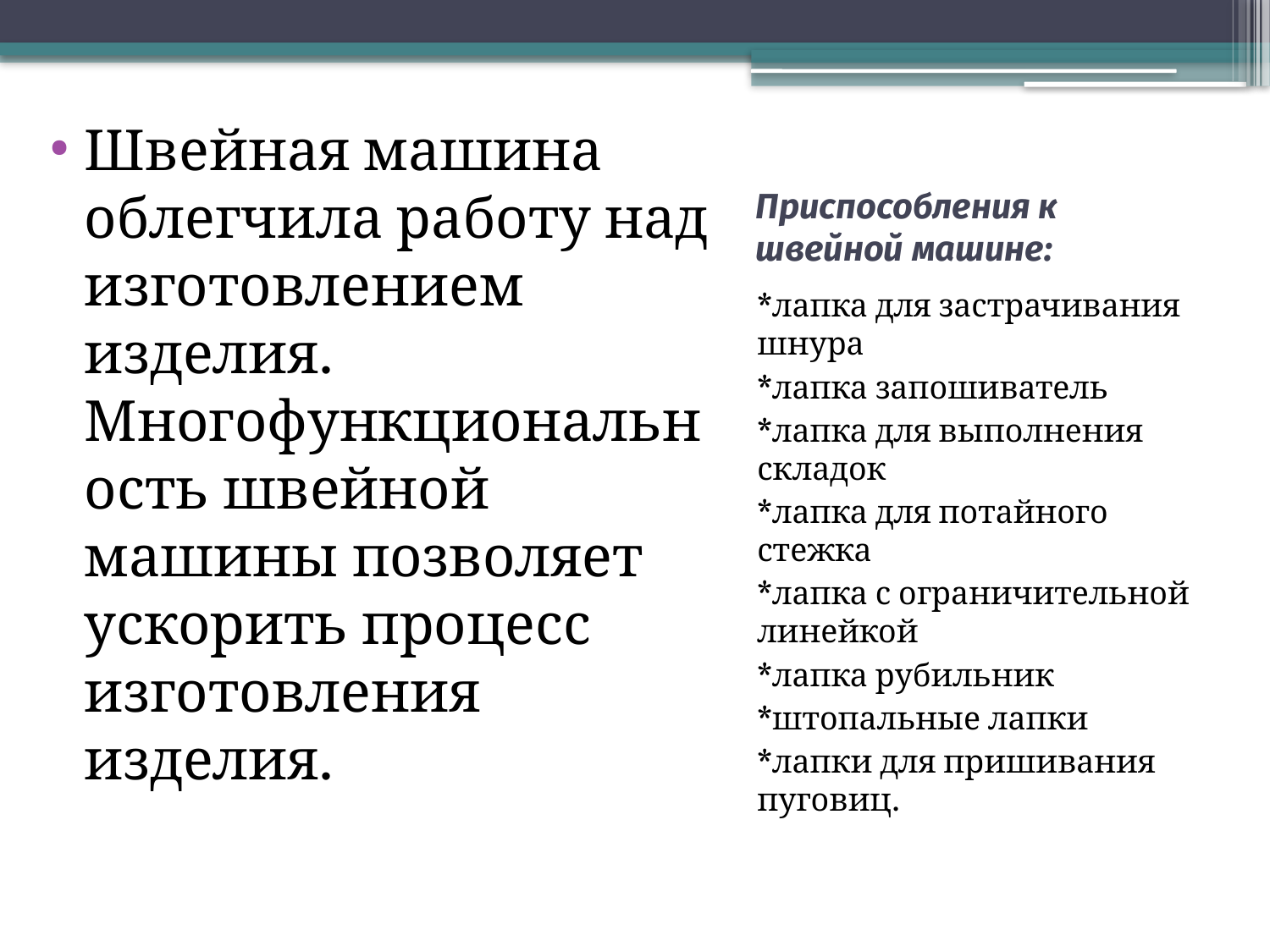

Швейная машина облегчила работу над изготовлением изделия. Многофункциональность швейной машины позволяет ускорить процесс изготовления изделия.
# Приспособления к швейной машине:
*лапка для застрачивания шнура
*лапка запошиватель
*лапка для выполнения складок
*лапка для потайного стежка
*лапка с ограничительной линейкой
*лапка рубильник
*штопальные лапки
*лапки для пришивания пуговиц.